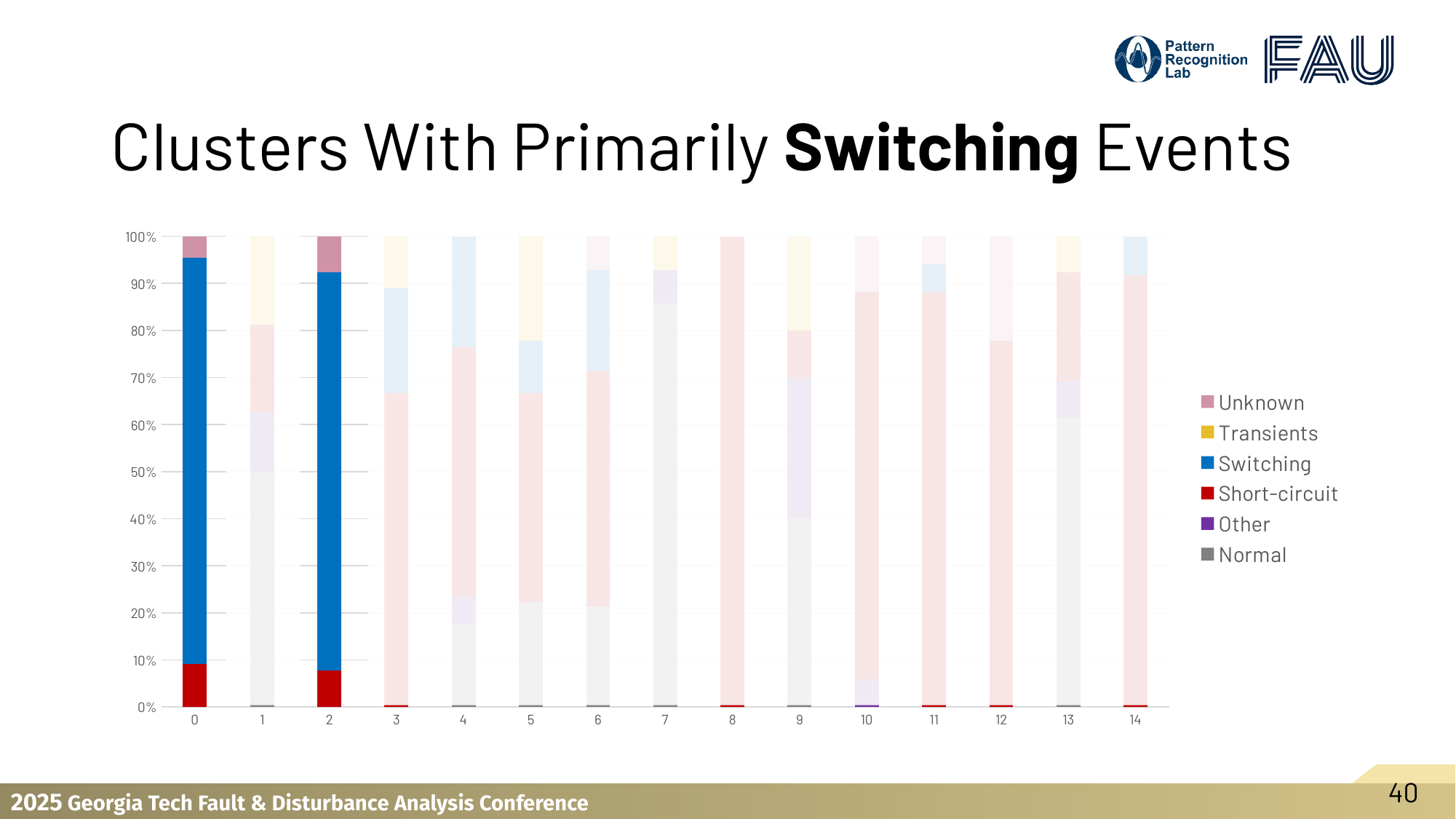

# Clusters With Primarily Switching Events

### Chart

| Category | Normal | Other | Short-circuit | Switching | Transients | Unknown |
|---|---|---|---|---|---|---|
| 0 | 0.0 | 0.0 | 0.09090909090909091 | 0.8636363636363636 | 0.0 | 0.045454545454545456 |
| 1 | 0.5 | 0.125 | 0.1875 | 0.0 | 0.1875 | 0.0 |
| 2 | 0.0 | 0.0 | 0.07692307692307693 | 0.8461538461538461 | 0.0 | 0.07692307692307693 |
| 3 | 0.0 | 0.0 | 0.6666666666666666 | 0.2222222222222222 | 0.1111111111111111 | 0.0 |
| 4 | 0.17647058823529413 | 0.058823529411764705 | 0.5294117647058824 | 0.23529411764705882 | 0.0 | 0.0 |
| 5 | 0.2222222222222222 | 0.0 | 0.4444444444444444 | 0.1111111111111111 | 0.2222222222222222 | 0.0 |
| 6 | 0.21428571428571427 | 0.0 | 0.5 | 0.21428571428571427 | 0.0 | 0.07142857142857142 |
| 7 | 0.8571428571428571 | 0.07142857142857142 | 0.0 | 0.0 | 0.07142857142857142 | 0.0 |
| 8 | 0.0 | 0.0 | 1.0 | 0.0 | 0.0 | 0.0 |
| 9 | 0.4 | 0.3 | 0.1 | 0.0 | 0.2 | 0.0 |
| 10 | 0.0 | 0.058823529411764705 | 0.8235294117647058 | 0.0 | 0.0 | 0.11764705882352941 |
| 11 | 0.0 | 0.0 | 0.8823529411764706 | 0.058823529411764705 | 0.0 | 0.058823529411764705 |
| 12 | 0.0 | 0.0 | 0.7777777777777778 | 0.0 | 0.0 | 0.2222222222222222 |
| 13 | 0.6153846153846154 | 0.07692307692307693 | 0.23076923076923078 | 0.0 | 0.07692307692307693 | 0.0 |
| 14 | 0.0 | 0.0 | 0.9166666666666666 | 0.08333333333333333 | 0.0 | 0.0 |